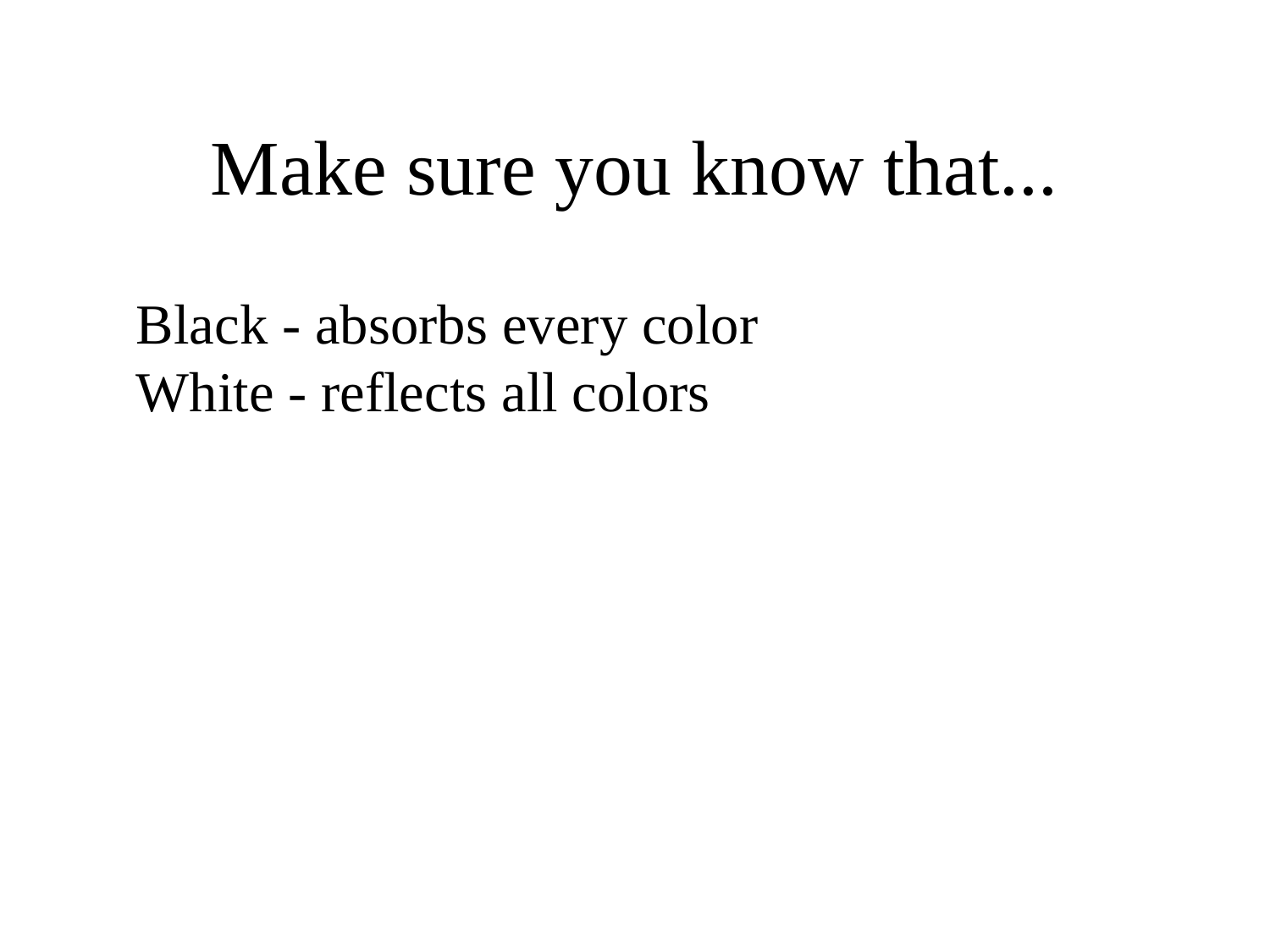

# Make sure you know that...
Black - absorbs every color
White - reflects all colors